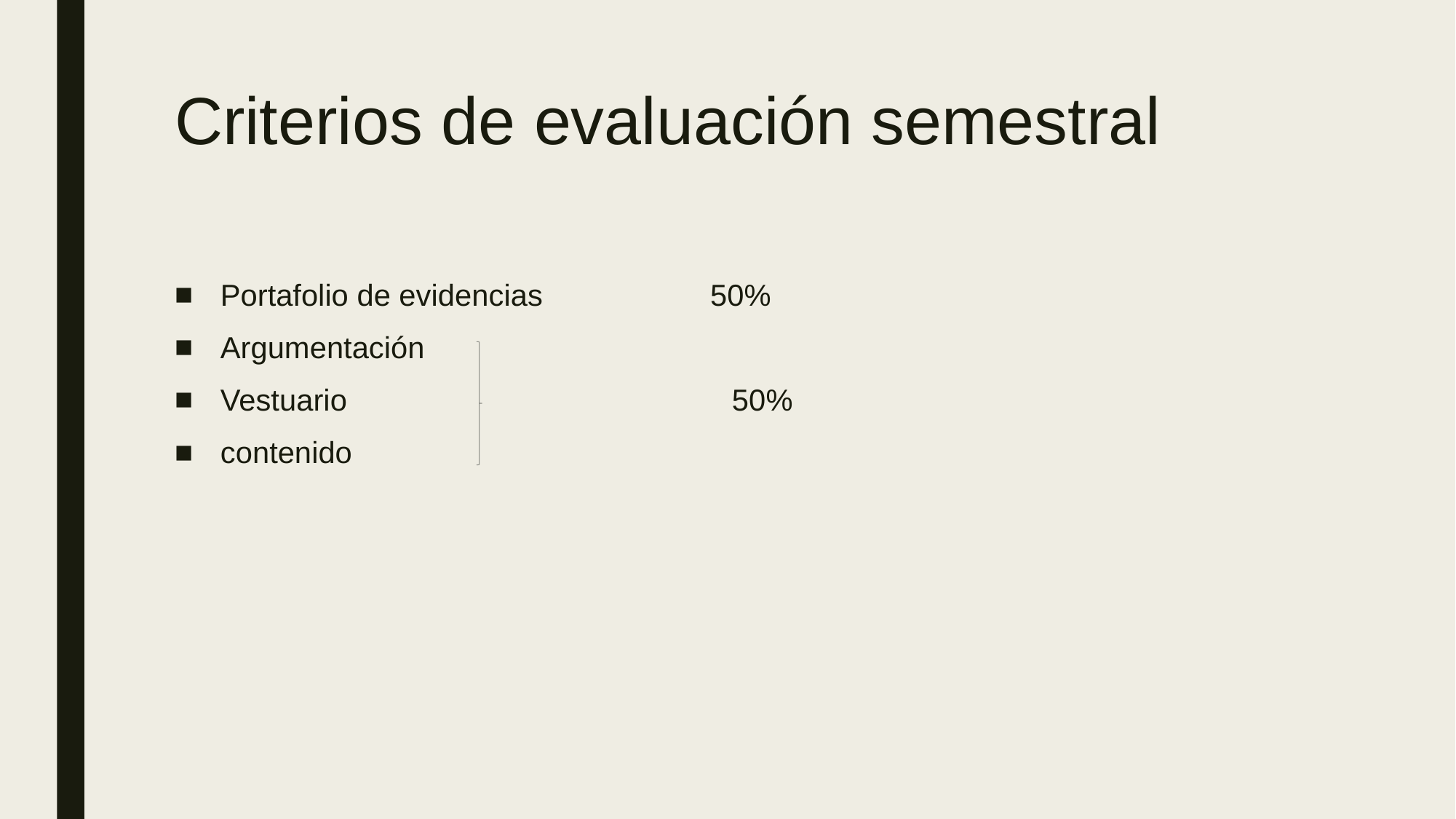

# Criterios de evaluación semestral
Portafolio de evidencias                    50%
Argumentación
Vestuario                                              50%
contenido